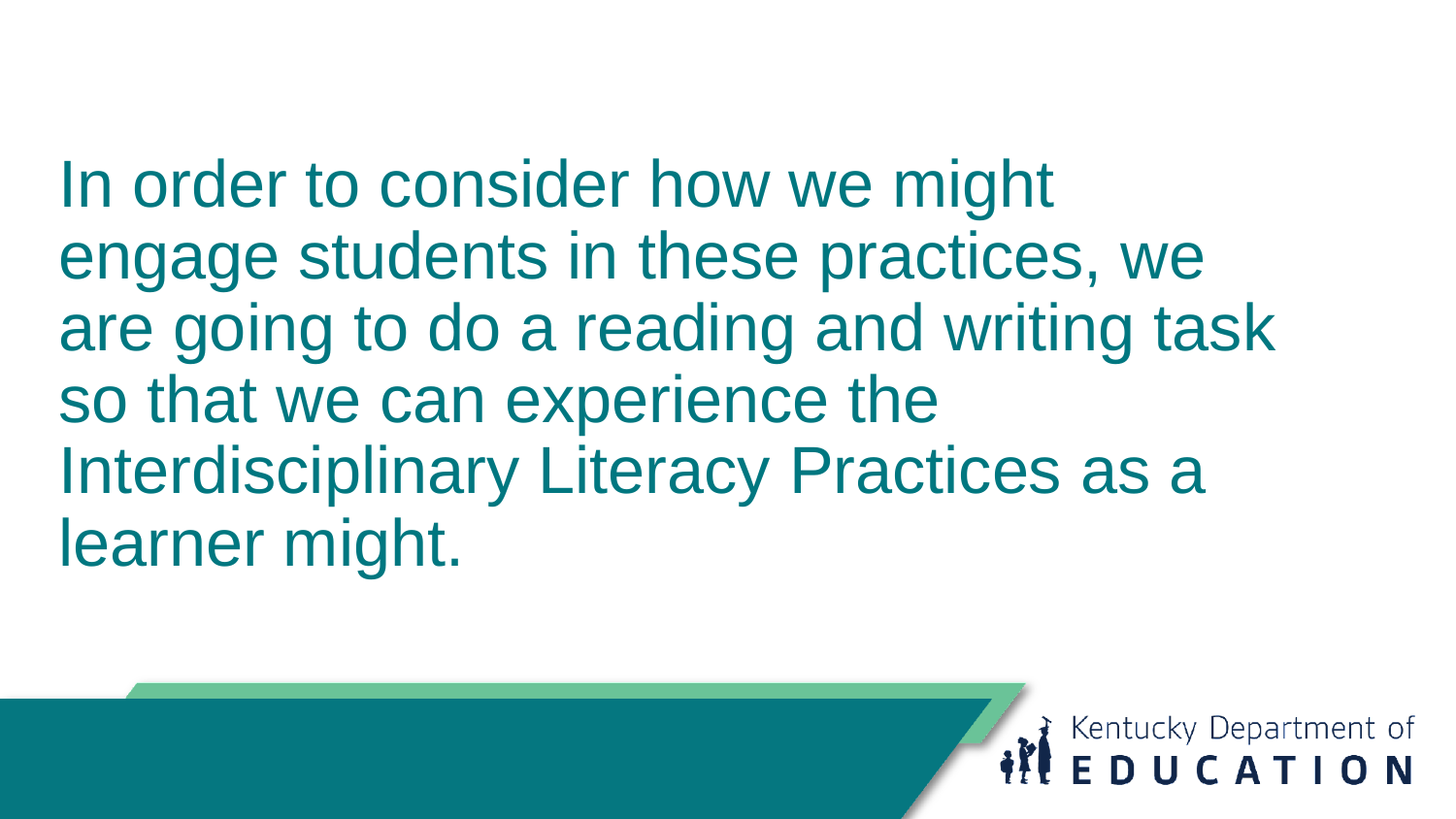

# In order to consider how we might engage students in these practices, we are going to do a reading and writing task so that we can experience the Interdisciplinary Literacy Practices as a learner might.